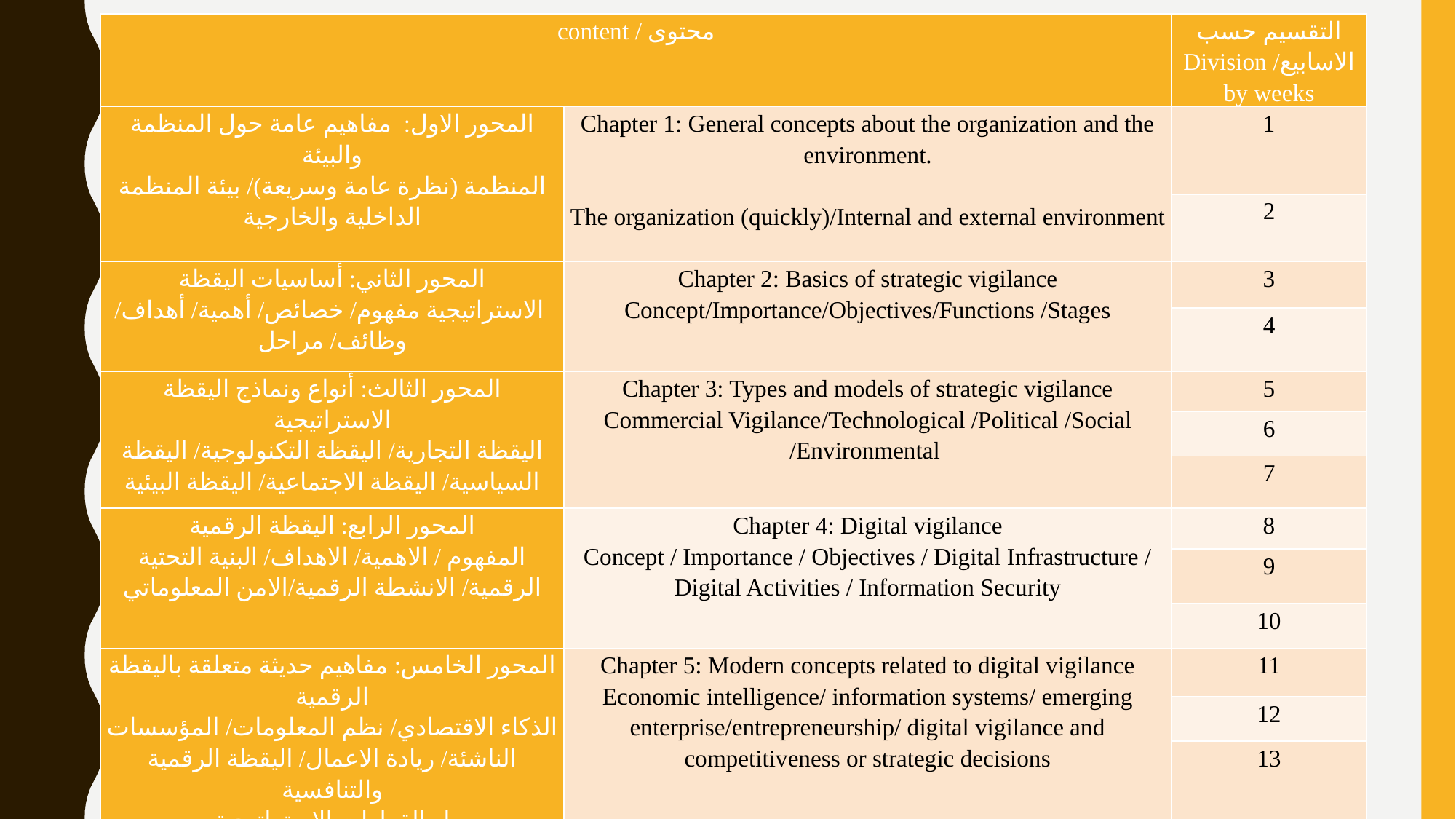

| محتوى / content |  | التقسيم حسب الاسابيع/ Division by weeks |
| --- | --- | --- |
| المحور الاول: مفاهيم عامة حول المنظمة والبيئة المنظمة (نظرة عامة وسريعة)/ بيئة المنظمة الداخلية والخارجية | Chapter 1: General concepts about the organization and the environment.   The organization (quickly)/Internal and external environment | 1 |
|  |  | 2 |
| المحور الثاني: أساسيات اليقظة الاستراتيجية مفهوم/ خصائص/ أهمية/ أهداف/ وظائف/ مراحل | Chapter 2: Basics of strategic vigilance Concept/Importance/Objectives/Functions /Stages | 3 |
|  |  | 4 |
| المحور الثالث: أنواع ونماذج اليقظة الاستراتيجية اليقظة التجارية/ اليقظة التكنولوجية/ اليقظة السياسية/ اليقظة الاجتماعية/ اليقظة البيئية | Chapter 3: Types and models of strategic vigilance Commercial Vigilance/Technological /Political /Social /Environmental | 5 |
|  |  | 6 |
|  |  | 7 |
| المحور الرابع: اليقظة الرقمية المفهوم / الاهمية/ الاهداف/ البنية التحتية الرقمية/ الانشطة الرقمية/الامن المعلوماتي | Chapter 4: Digital vigilance Concept / Importance / Objectives / Digital Infrastructure / Digital Activities / Information Security | 8 |
|  |  | 9 |
|  |  | 10 |
| المحور الخامس: مفاهيم حديثة متعلقة باليقظة الرقمية الذكاء الاقتصادي/ نظم المعلومات/ المؤسسات الناشئة/ ريادة الاعمال/ اليقظة الرقمية والتنافسية او القرارات الاستراتيجية | Chapter 5: Modern concepts related to digital vigilance Economic intelligence/ information systems/ emerging enterprise/entrepreneurship/ digital vigilance and competitiveness or strategic decisions | 11 |
|  |  | 12 |
|  |  | 13 |